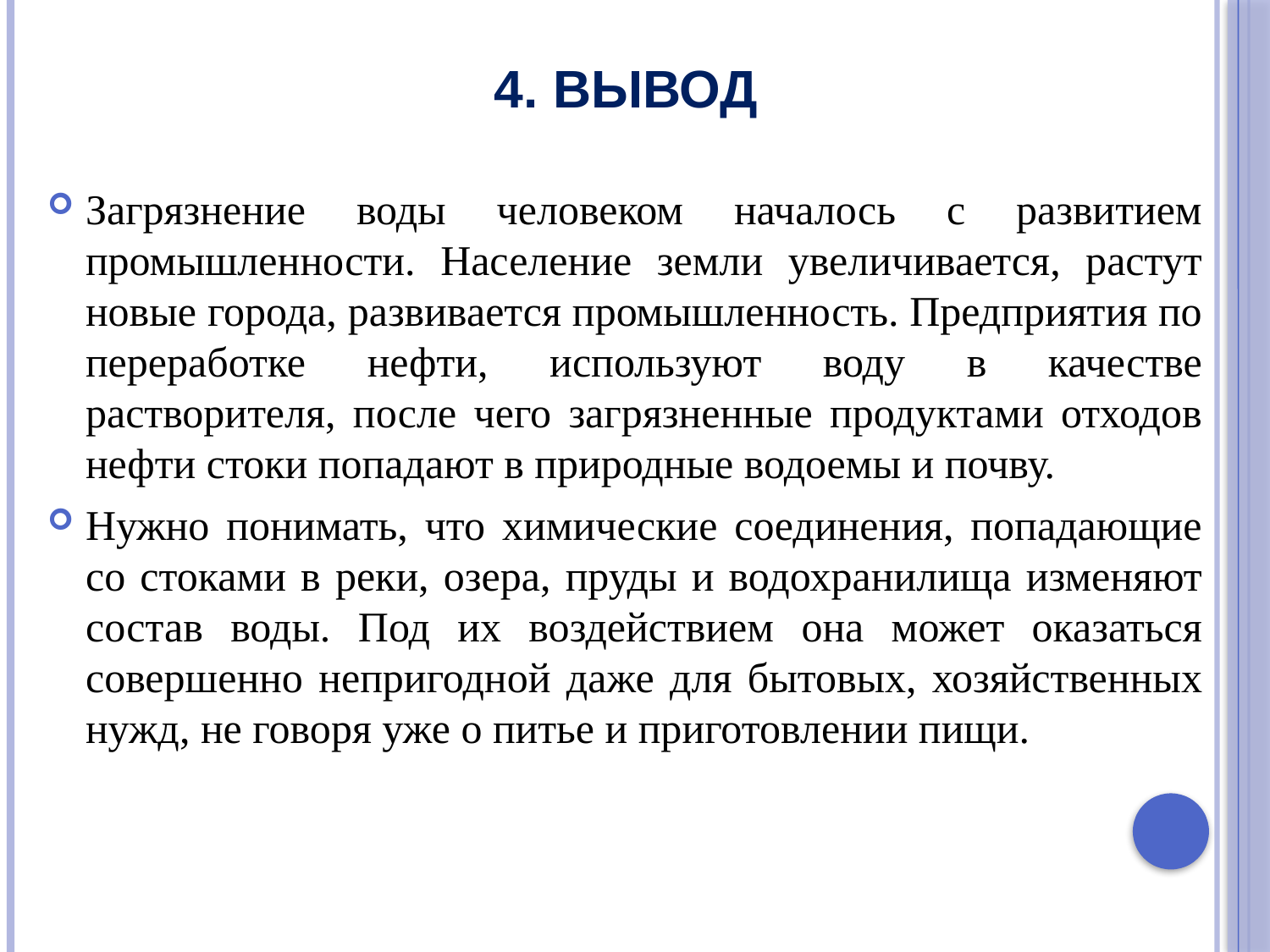

# 4. Вывод
Загрязнение воды человеком началось с развитием промышленности. Население земли увеличивается, растут новые города, развивается промышленность. Предприятия по переработке нефти, используют воду в качестве растворителя, после чего загрязненные продуктами отходов нефти стоки попадают в природные водоемы и почву.
Нужно понимать, что химические соединения, попадающие со стоками в реки, озера, пруды и водохранилища изменяют состав воды. Под их воздействием она может оказаться совершенно непригодной даже для бытовых, хозяйственных нужд, не говоря уже о питье и приготовлении пищи.